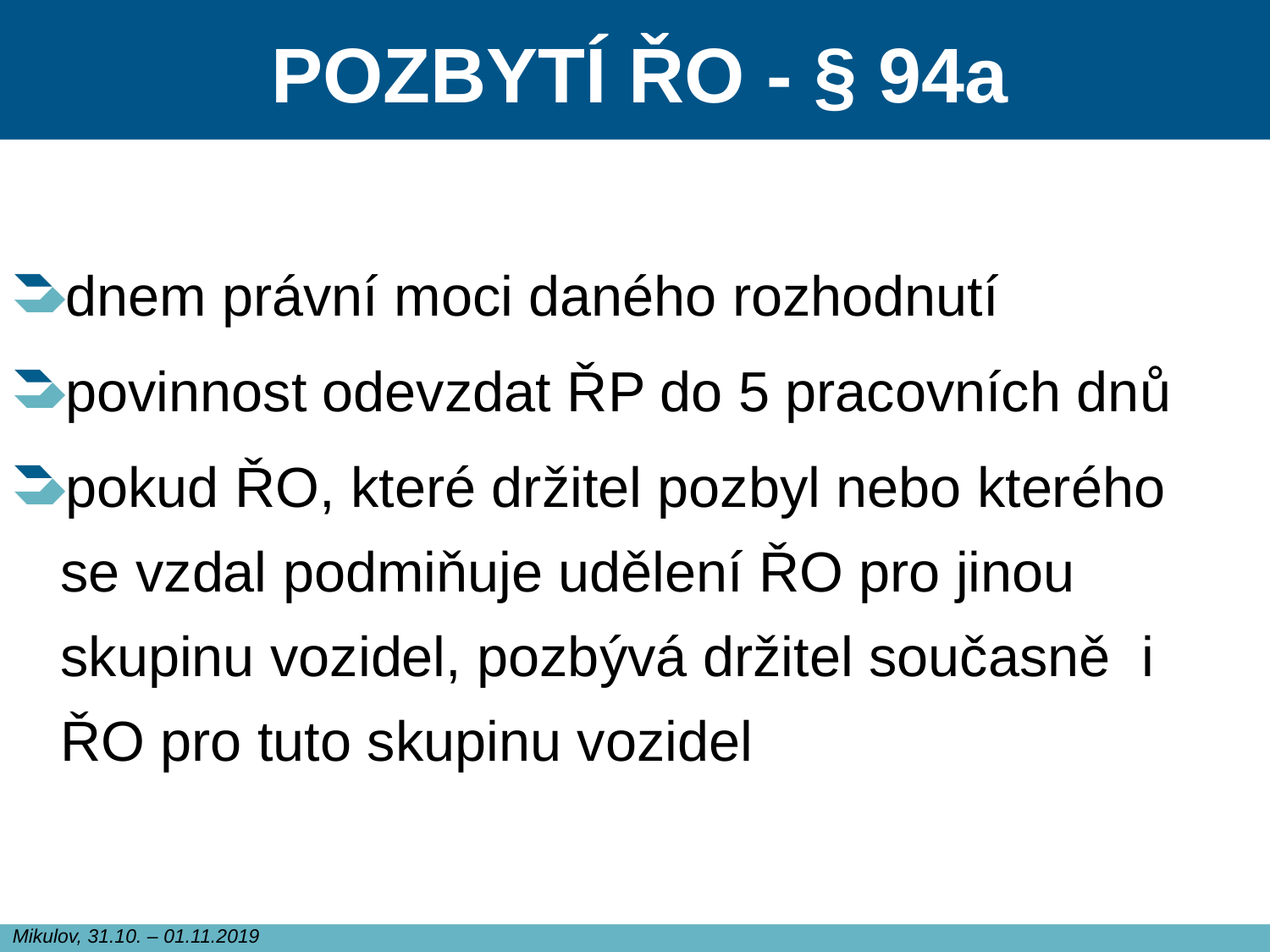

# POZBYTÍ ŘO - § 94a
dnem právní moci daného rozhodnutí
povinnost odevzdat ŘP do 5 pracovních dnů
pokud ŘO, které držitel pozbyl nebo kterého se vzdal podmiňuje udělení ŘO pro jinou skupinu vozidel, pozbývá držitel současně  i ŘO pro tuto skupinu vozidel